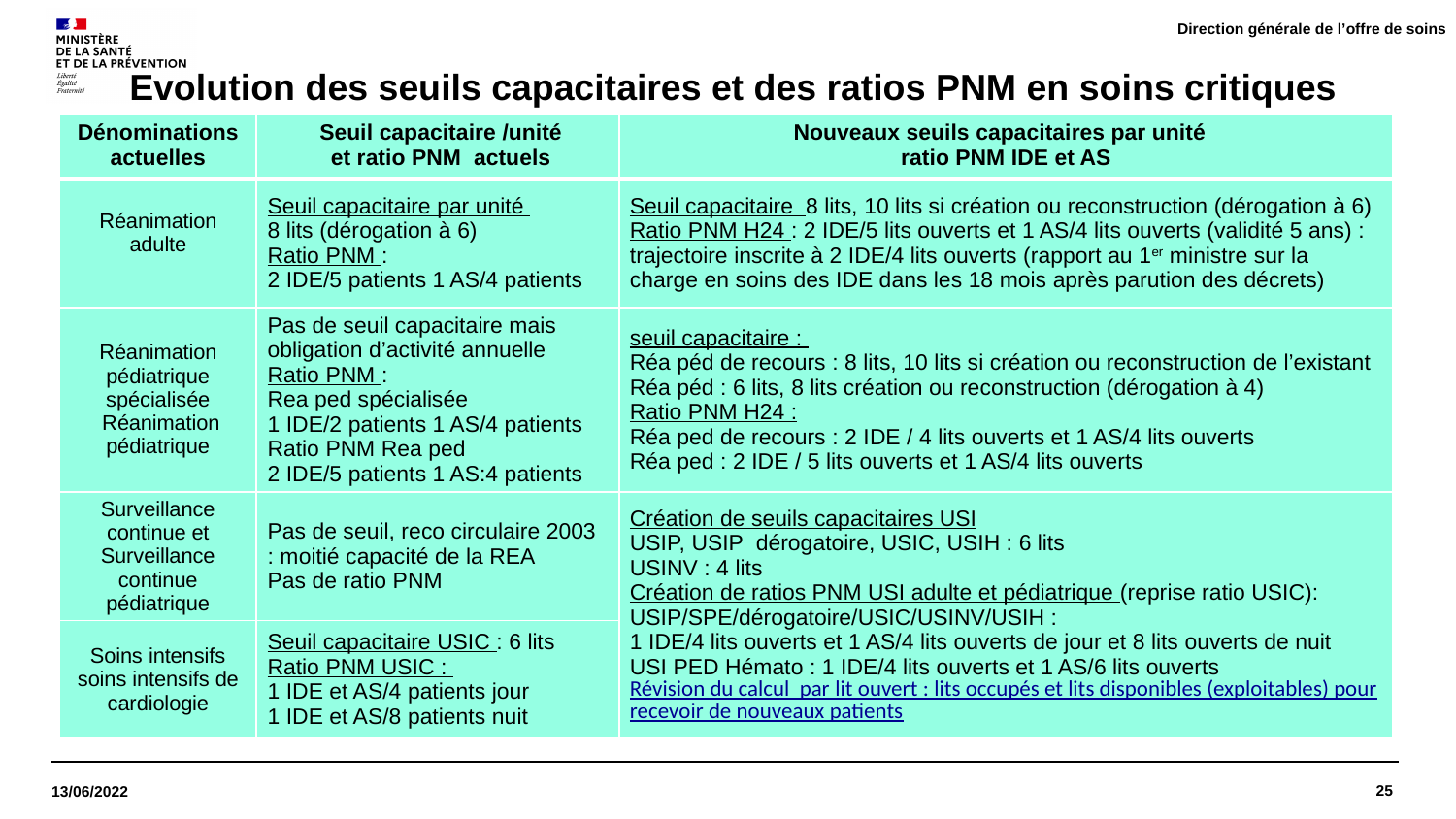

Direction générale de l’offre de soins
Evolution des seuils capacitaires et des ratios PNM en soins critiques
| Dénominations actuelles | Seuil capacitaire /unité et ratio PNM actuels | Nouveaux seuils capacitaires par unité ratio PNM IDE et AS |
| --- | --- | --- |
| Réanimation adulte | Seuil capacitaire par unité 8 lits (dérogation à 6) Ratio PNM : 2 IDE/5 patients 1 AS/4 patients | Seuil capacitaire 8 lits, 10 lits si création ou reconstruction (dérogation à 6) Ratio PNM H24 : 2 IDE/5 lits ouverts et 1 AS/4 lits ouverts (validité 5 ans) : trajectoire inscrite à 2 IDE/4 lits ouverts (rapport au 1er ministre sur la charge en soins des IDE dans les 18 mois après parution des décrets) |
| Réanimation pédiatrique spécialisée Réanimation pédiatrique | Pas de seuil capacitaire mais obligation d’activité annuelle Ratio PNM : Rea ped spécialisée 1 IDE/2 patients 1 AS/4 patients Ratio PNM Rea ped 2 IDE/5 patients 1 AS:4 patients | seuil capacitaire : Réa péd de recours : 8 lits, 10 lits si création ou reconstruction de l’existant Réa péd : 6 lits, 8 lits création ou reconstruction (dérogation à 4) Ratio PNM H24 : Réa ped de recours : 2 IDE / 4 lits ouverts et 1 AS/4 lits ouverts Réa ped : 2 IDE / 5 lits ouverts et 1 AS/4 lits ouverts |
| Surveillance continue et Surveillance continue pédiatrique | Pas de seuil, reco circulaire 2003 : moitié capacité de la REA Pas de ratio PNM | Création de seuils capacitaires USI USIP, USIP dérogatoire, USIC, USIH : 6 lits USINV : 4 lits Création de ratios PNM USI adulte et pédiatrique (reprise ratio USIC): USIP/SPE/dérogatoire/USIC/USINV/USIH : 1 IDE/4 lits ouverts et 1 AS/4 lits ouverts de jour et 8 lits ouverts de nuit USI PED Hémato : 1 IDE/4 lits ouverts et 1 AS/6 lits ouverts Révision du calcul par lit ouvert : lits occupés et lits disponibles (exploitables) pour recevoir de nouveaux patients |
| Soins intensifs soins intensifs de cardiologie | Seuil capacitaire USIC : 6 lits Ratio PNM USIC : 1 IDE et AS/4 patients jour 1 IDE et AS/8 patients nuit |  |
25
13/06/2022